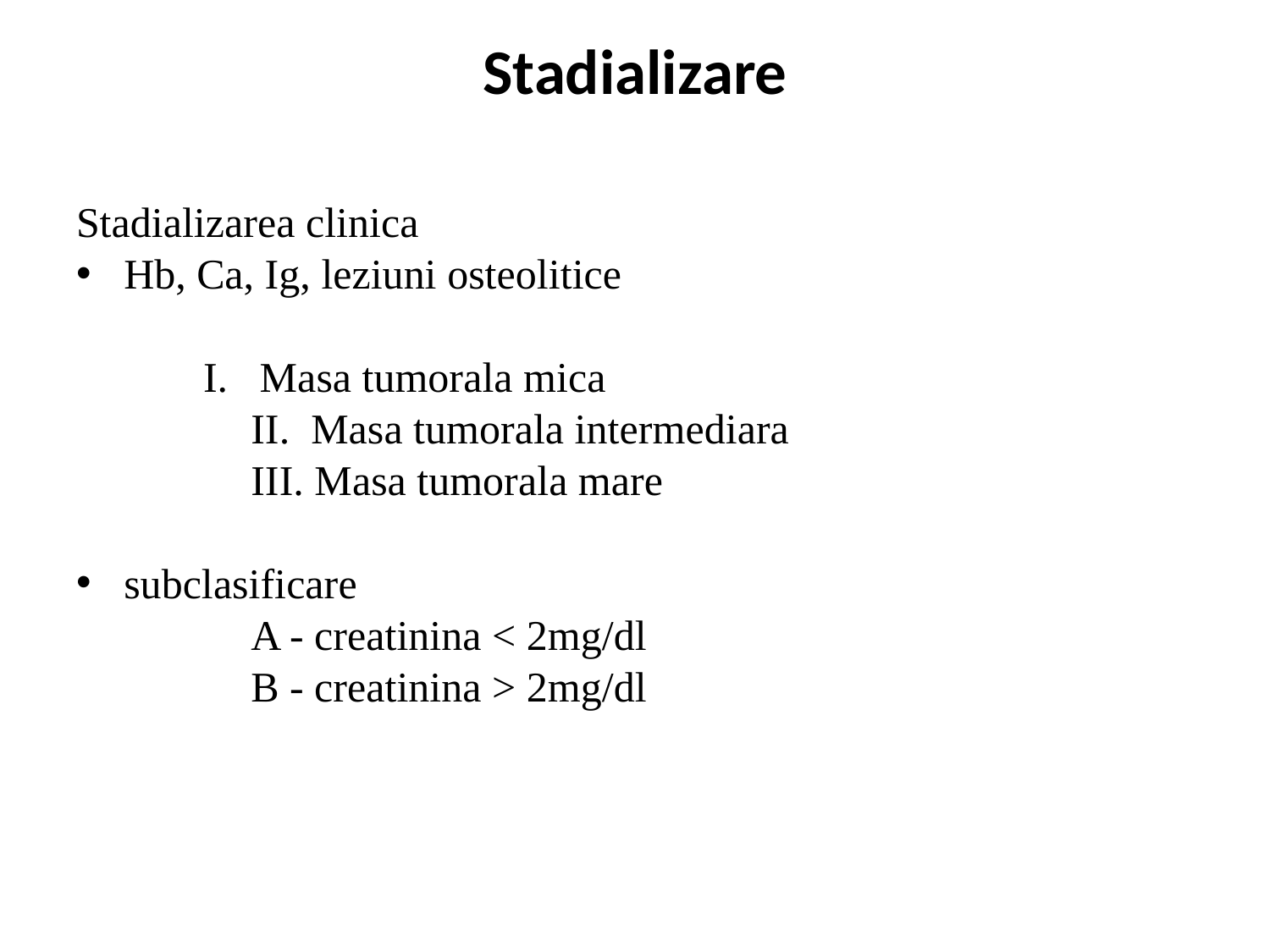

# Stadializare

Stadializarea clinica
Hb, Ca, Ig, leziuni osteolitice

	I.   Masa tumorala mica
 		II.  Masa tumorala intermediara
		III. Masa tumorala mare

subclasificare
		A - creatinina < 2mg/dl
		B - creatinina > 2mg/dl